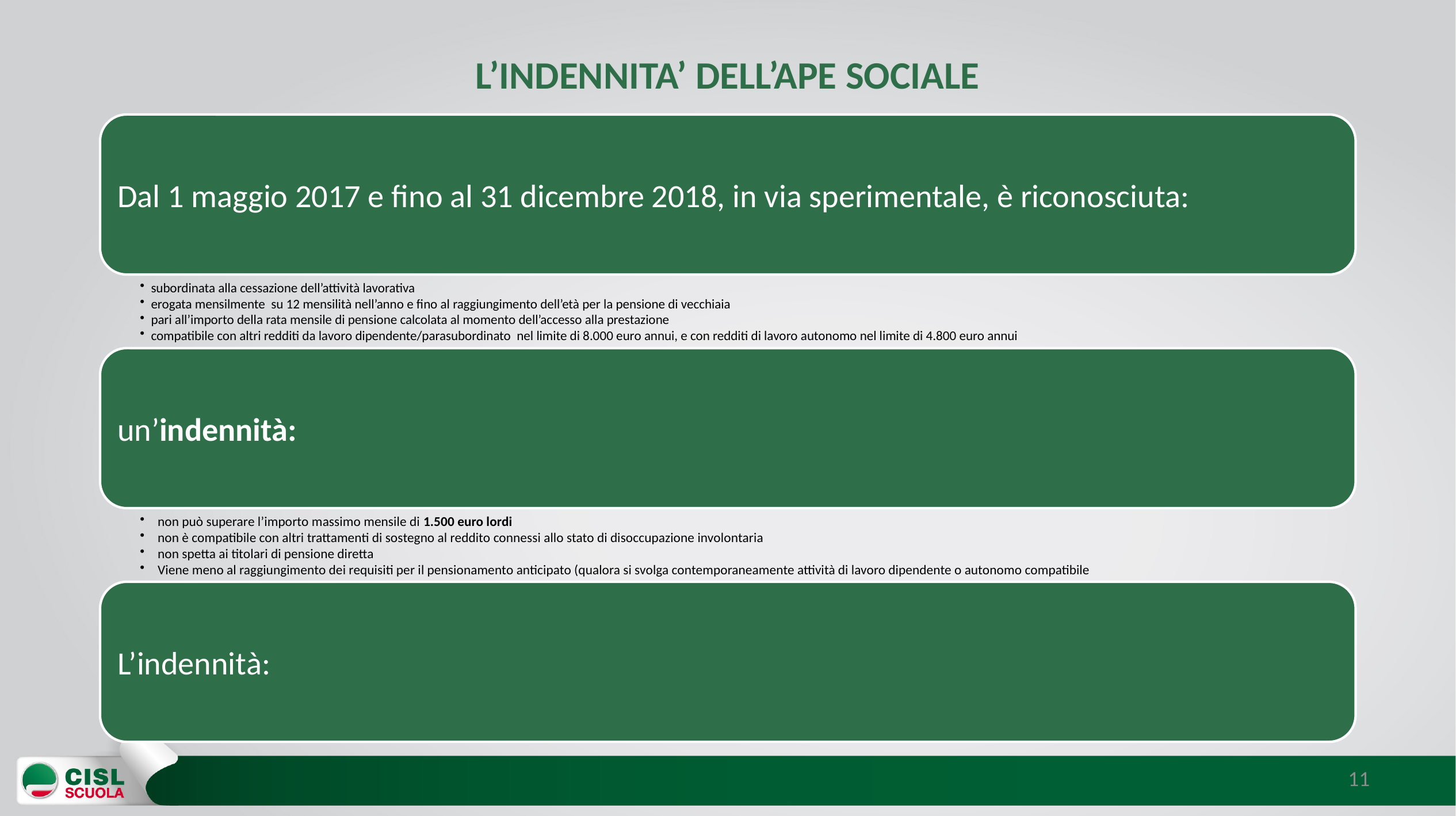

# L’INDENNITA’ DELL’APE SOCIALE
Dal 1 maggio 2017 e fino al 31 dicembre 2018, in via sperimentale, è riconosciuta:
subordinata alla cessazione dell’attività lavorativa
L’indennità:
non può superare l’importo massimo mensile di 1.500 euro lordi
non è compatibile con altri trattamenti di sostegno al reddito connessi allo stato di disoccupazione involontaria
non spetta ai titolari di pensione diretta
Viene meno al raggiungimento dei requisiti per il pensionamento anticipato (qualora si svolga contemporaneamente attività di lavoro dipendente o autonomo compatibile
compatibile con altri redditi da lavoro dipendente/parasubordinato  nel limite di 8.000 euro annui, e con redditi di lavoro autonomo nel limite di 4.800 euro annui
pari all’importo della rata mensile di pensione calcolata al momento dell’accesso alla prestazione
erogata mensilmente  su 12 mensilità nell’anno e fino al raggiungimento dell’età per la pensione di vecchiaia
un’indennità:
11